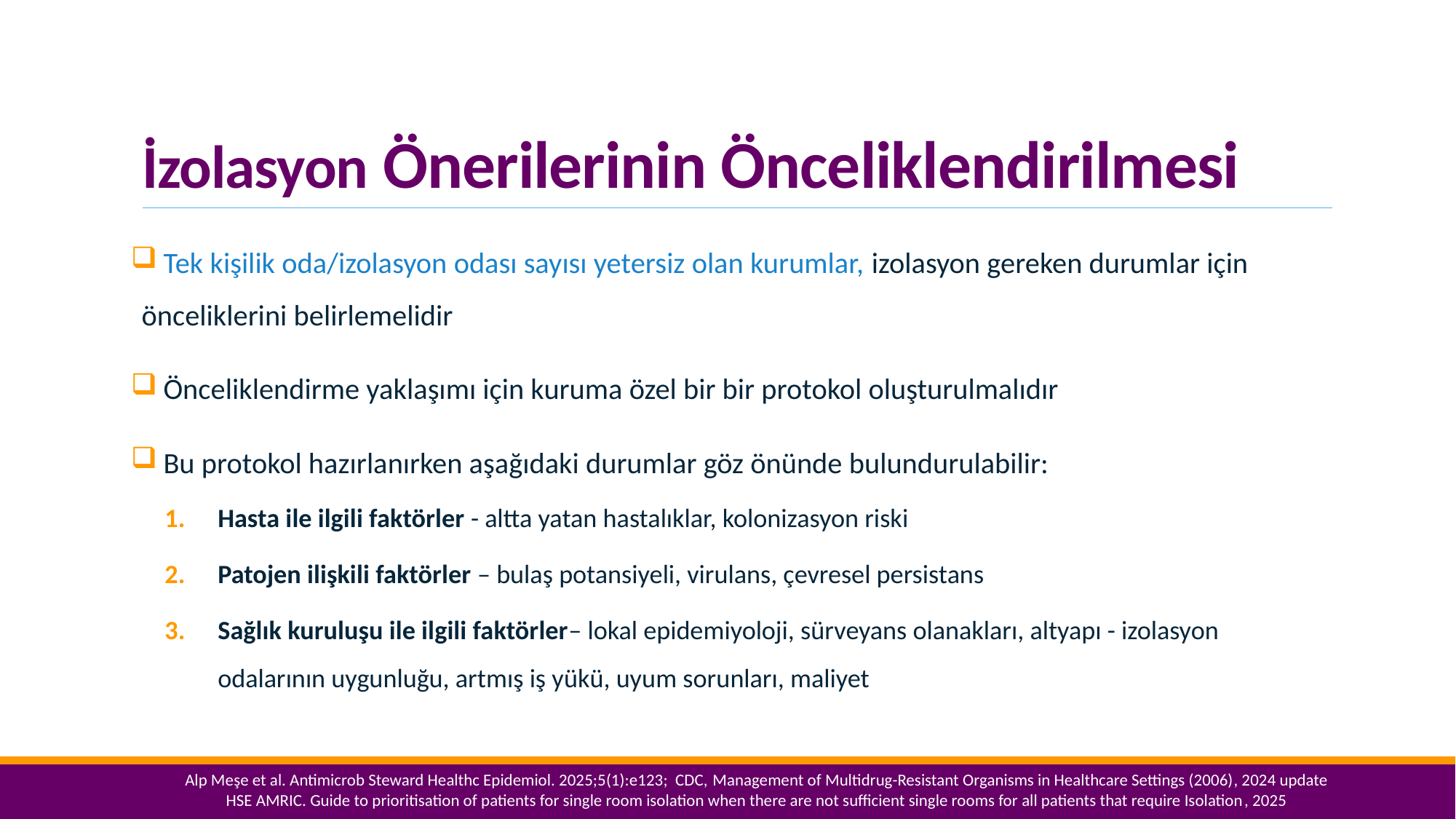

# İzolasyon Önerilerinin Önceliklendirilmesi
 Tek kişilik oda/izolasyon odası sayısı yetersiz olan kurumlar, izolasyon gereken durumlar için önceliklerini belirlemelidir
 Önceliklendirme yaklaşımı için kuruma özel bir bir protokol oluşturulmalıdır
 Bu protokol hazırlanırken aşağıdaki durumlar göz önünde bulundurulabilir:
Hasta ile ilgili faktörler - altta yatan hastalıklar, kolonizasyon riski
Patojen ilişkili faktörler – bulaş potansiyeli, virulans, çevresel persistans
Sağlık kuruluşu ile ilgili faktörler– lokal epidemiyoloji, sürveyans olanakları, altyapı - izolasyon odalarının uygunluğu, artmış iş yükü, uyum sorunları, maliyet

Alp Meşe et al. Antimicrob Steward Healthc Epidemiol. 2025;5(1):e123;  CDC, Management of Multidrug-Resistant Organisms in Healthcare Settings (2006), 2024 update
HSE AMRIC. Guide to prioritisation of patients for single room isolation when there are not sufficient single rooms for all patients that require Isolation, 2025